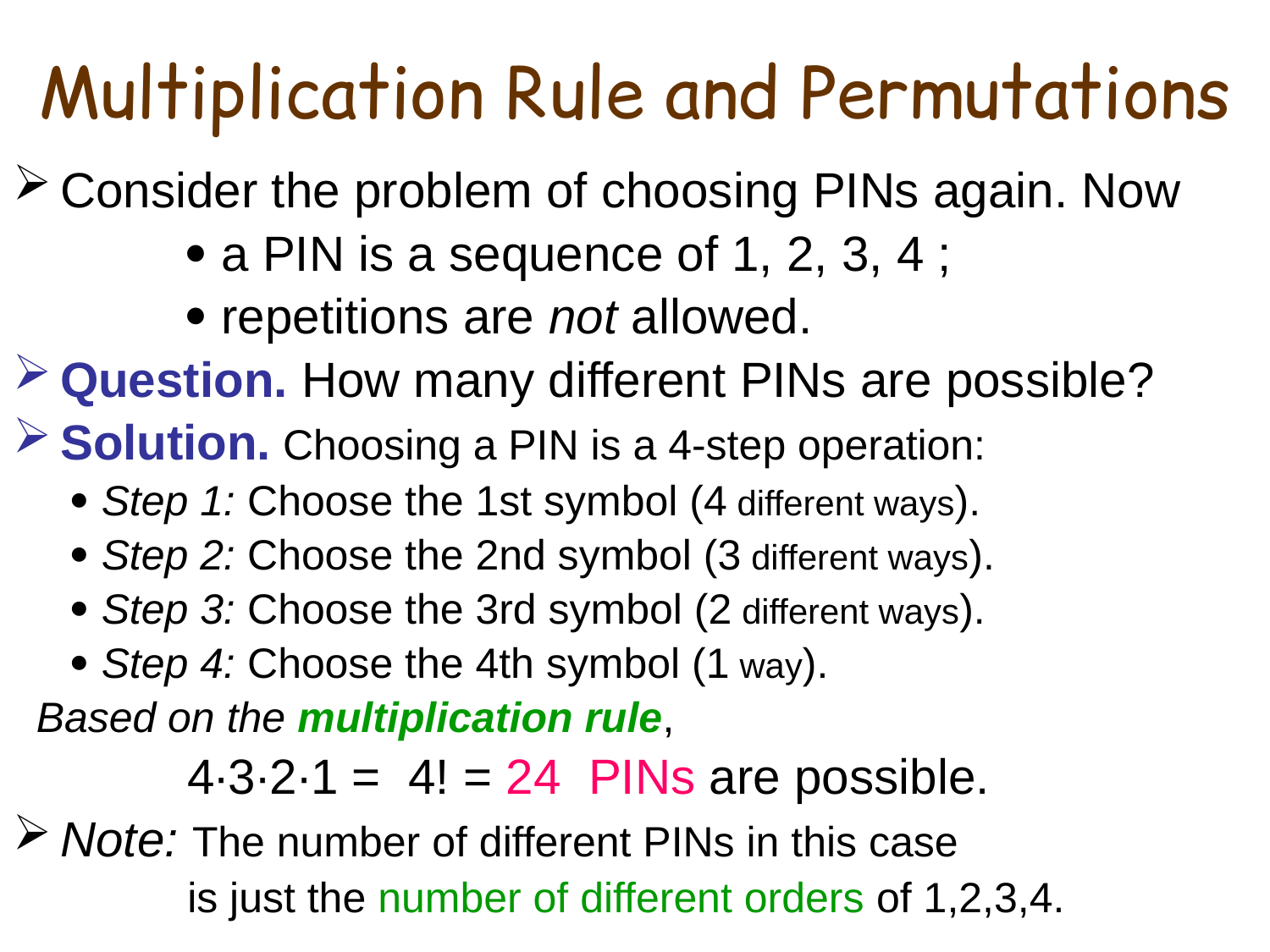

# Multiplication Rule and Permutations
Consider the problem of choosing PINs again. Now
		• a PIN is a sequence of 1, 2, 3, 4 ;
		• repetitions are not allowed.
Question. How many different PINs are possible?
Solution. Choosing a PIN is a 4-step operation:
	 • Step 1: Choose the 1st symbol (4 different ways).
	 • Step 2: Choose the 2nd symbol (3 different ways).
	 • Step 3: Choose the 3rd symbol (2 different ways).
	 • Step 4: Choose the 4th symbol (1 way).
  Based on the multiplication rule,
		4∙3∙2∙1 =  4! = 24  PINs are possible.
Note: The number of different PINs in this case
		is just the number of different orders of 1,2,3,4.